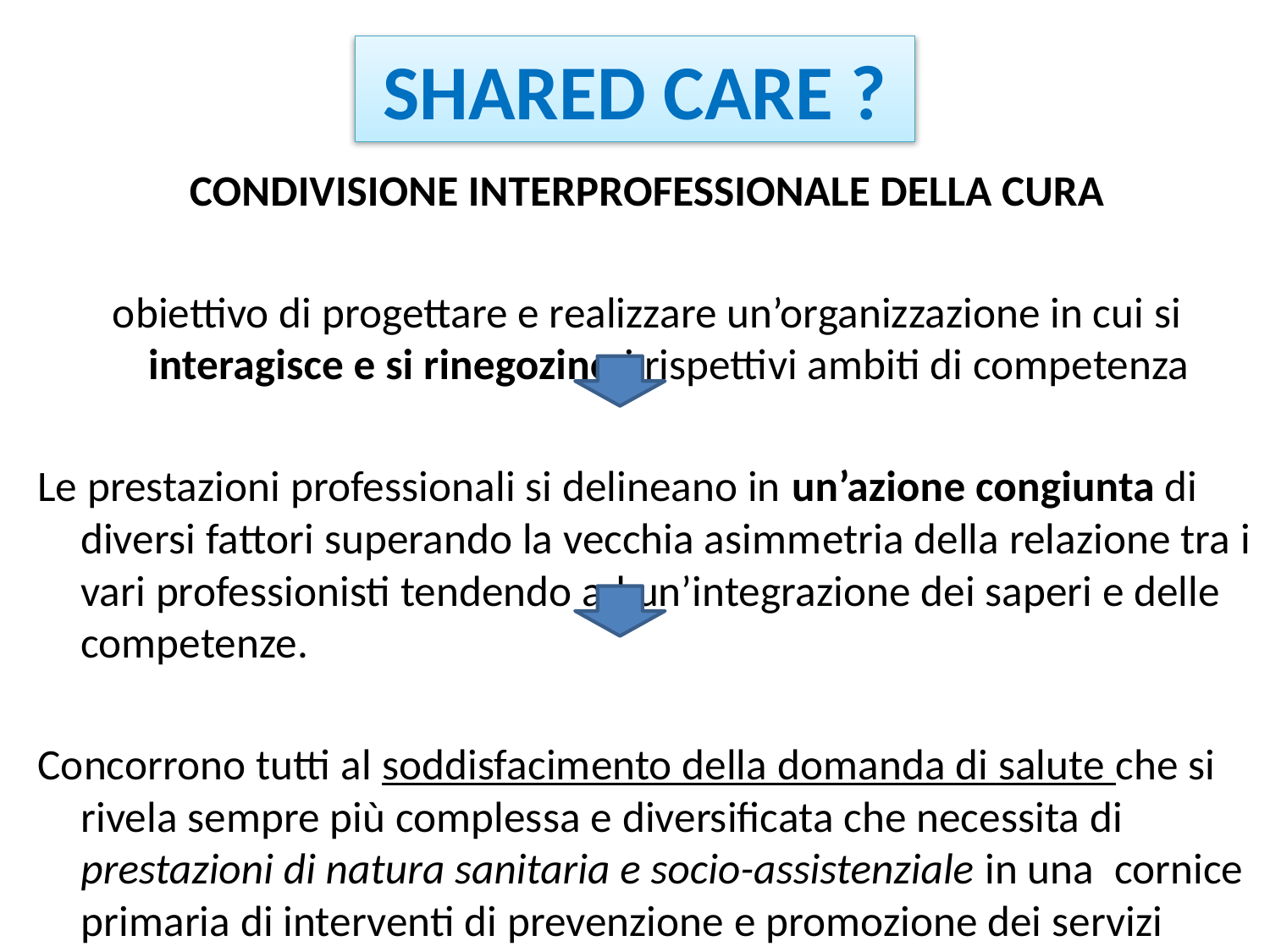

SHARED CARE ?
CONDIVISIONE INTERPROFESSIONALE DELLA CURA

obiettivo di progettare e realizzare un’organizzazione in cui si interagisce e si rinegozino i rispettivi ambiti di competenza

Le prestazioni professionali si delineano in un’azione congiunta di diversi fattori superando la vecchia asimmetria della relazione tra i vari professionisti tendendo ad un’integrazione dei saperi e delle competenze.

Concorrono tutti al soddisfacimento della domanda di salute che si rivela sempre più complessa e diversificata che necessita di prestazioni di natura sanitaria e socio-assistenziale in una  cornice primaria di interventi di prevenzione e promozione dei servizi